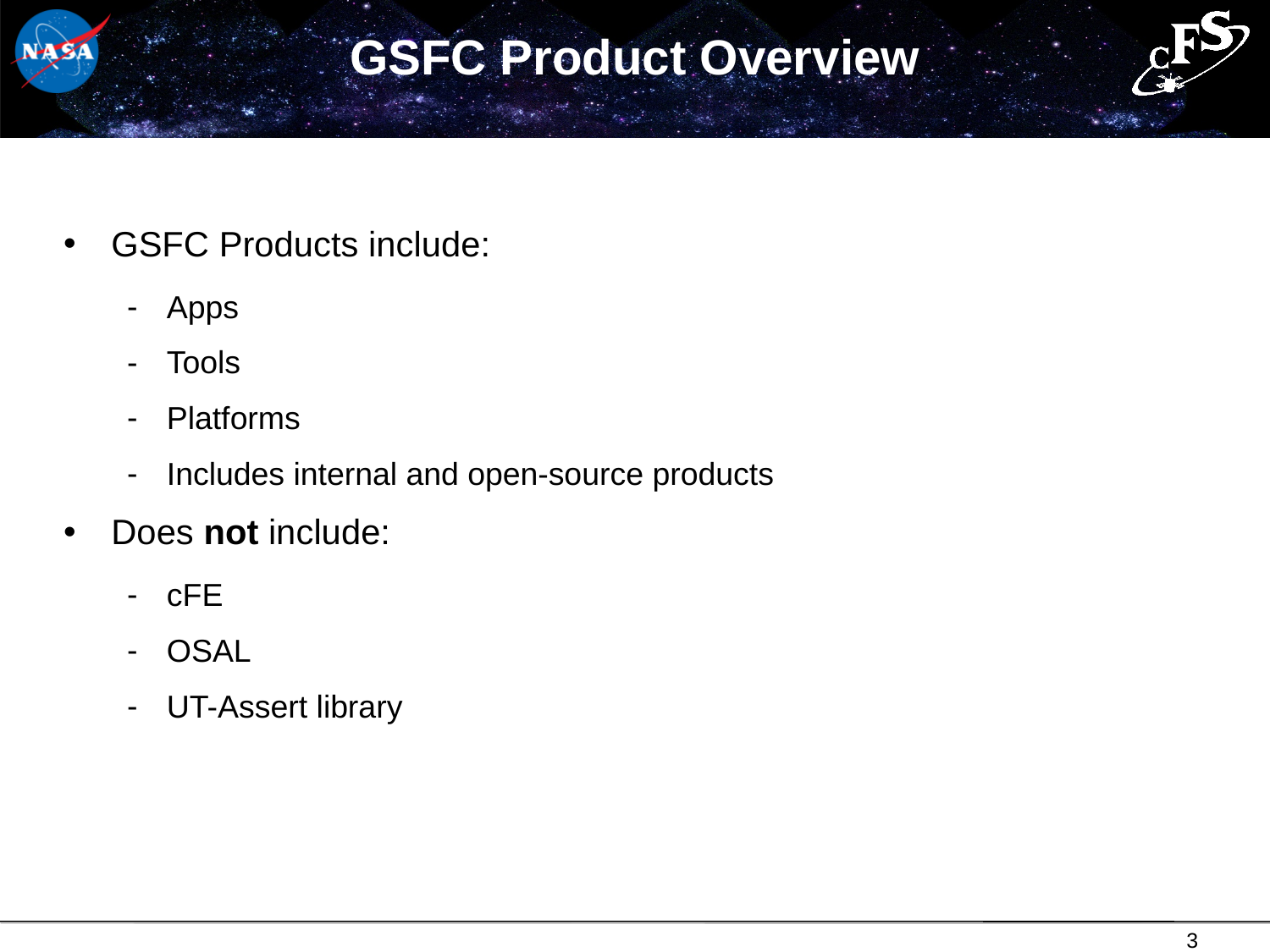

# GSFC Product Overview
GSFC Products include:
Apps
Tools
Platforms
Includes internal and open-source products
Does not include:
cFE
OSAL
UT-Assert library